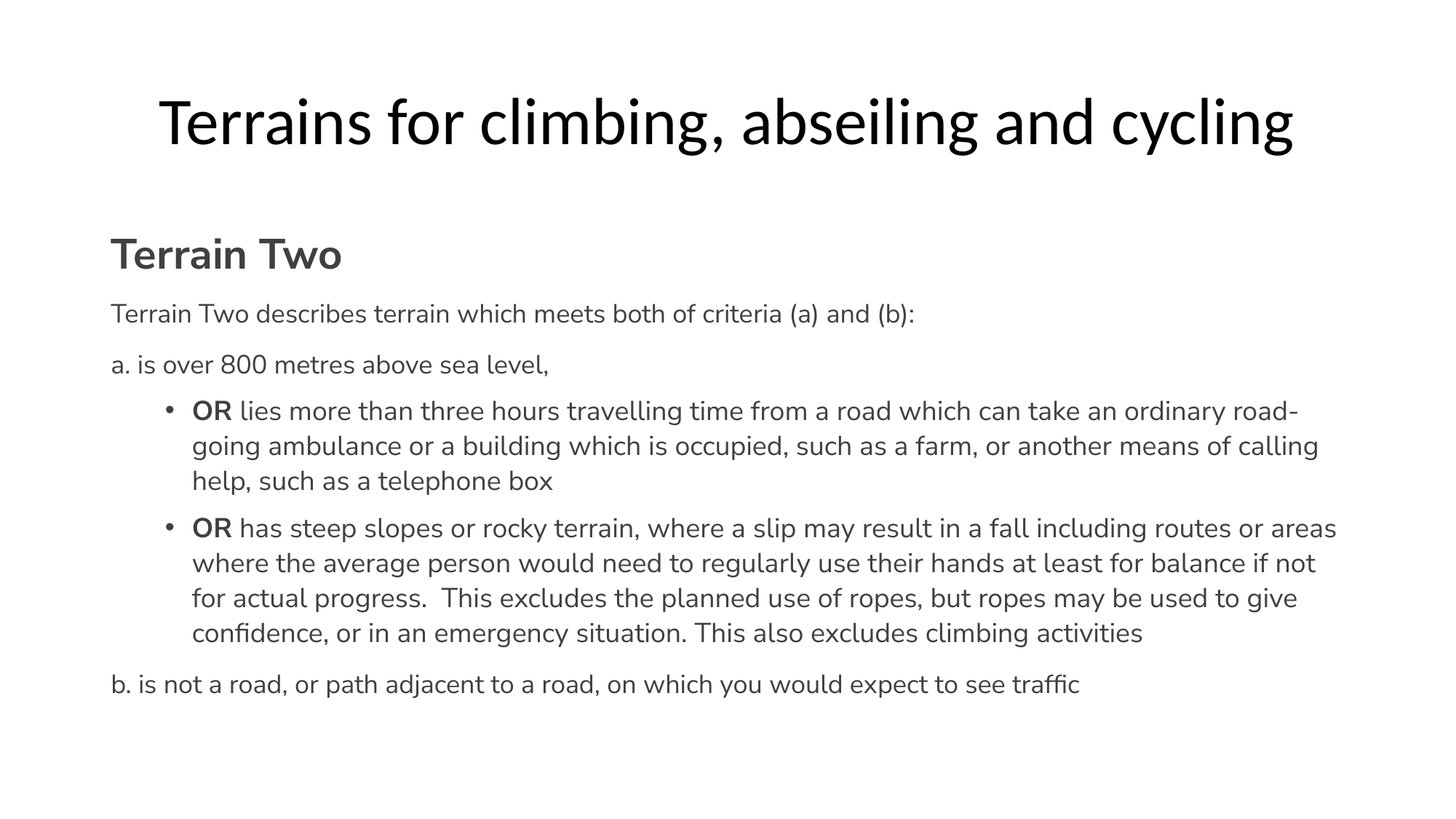

# Terrains for climbing, abseiling and cycling
Terrain Two
Terrain Two describes terrain which meets both of criteria (a) and (b):
a. is over 800 metres above sea level,
OR lies more than three hours travelling time from a road which can take an ordinary road-going ambulance or a building which is occupied, such as a farm, or another means of calling help, such as a telephone box
OR has steep slopes or rocky terrain, where a slip may result in a fall including routes or areas where the average person would need to regularly use their hands at least for balance if not for actual progress.  This excludes the planned use of ropes, but ropes may be used to give confidence, or in an emergency situation. This also excludes climbing activities
b. is not a road, or path adjacent to a road, on which you would expect to see traffic